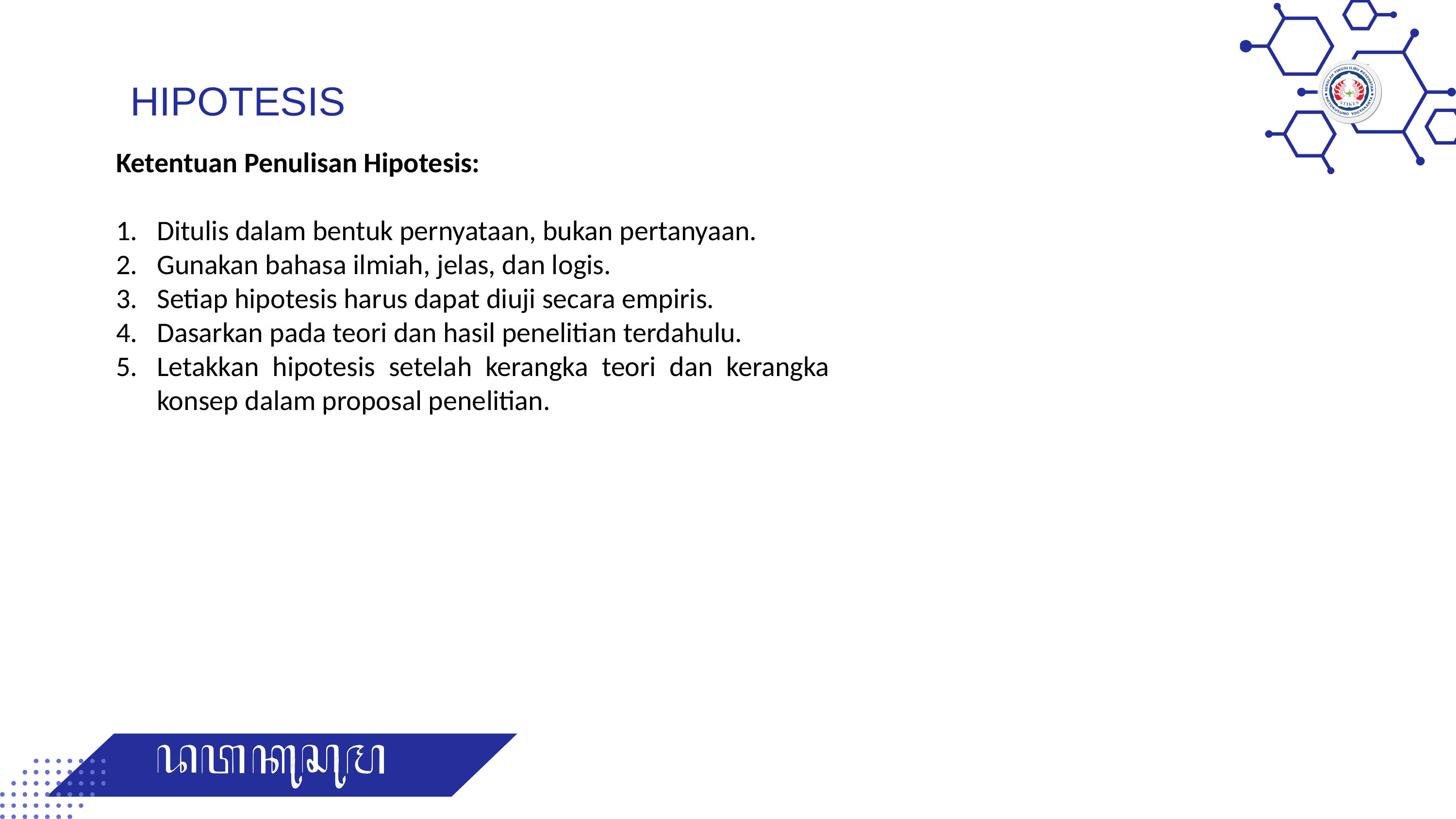

HIPOTESIS

Ketentuan Penulisan Hipotesis:

Ditulis dalam bentuk pernyataan, bukan pertanyaan.
Gunakan bahasa ilmiah, jelas, dan logis.
Setiap hipotesis harus dapat diuji secara empiris.
Dasarkan pada teori dan hasil penelitian terdahulu.
Letakkan hipotesis setelah kerangka teori dan kerangka konsep dalam proposal penelitian.